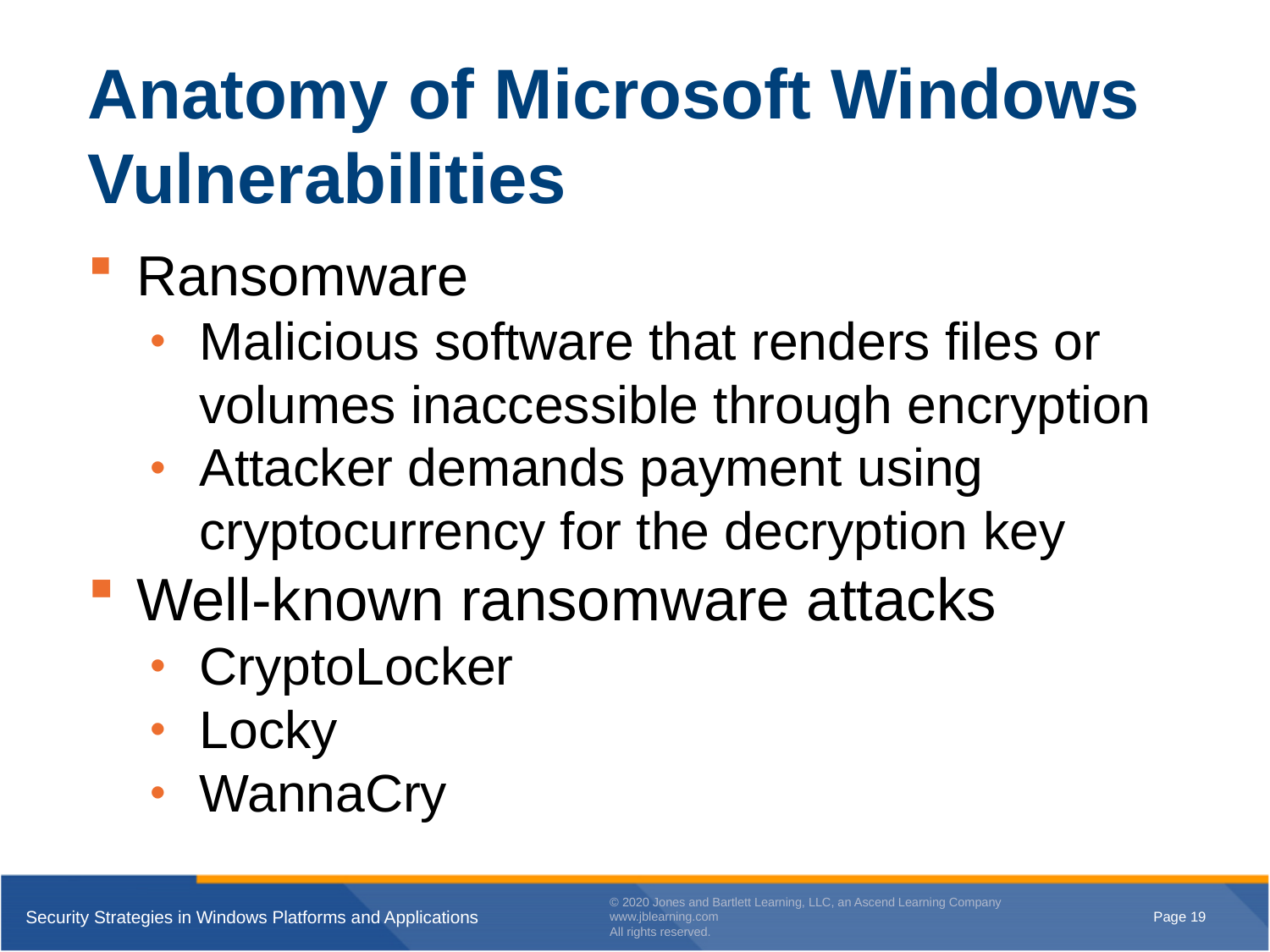

# Anatomy of Microsoft Windows Vulnerabilities
Ransomware
Malicious software that renders files or volumes inaccessible through encryption
Attacker demands payment using cryptocurrency for the decryption key
Well-known ransomware attacks
CryptoLocker
Locky
WannaCry